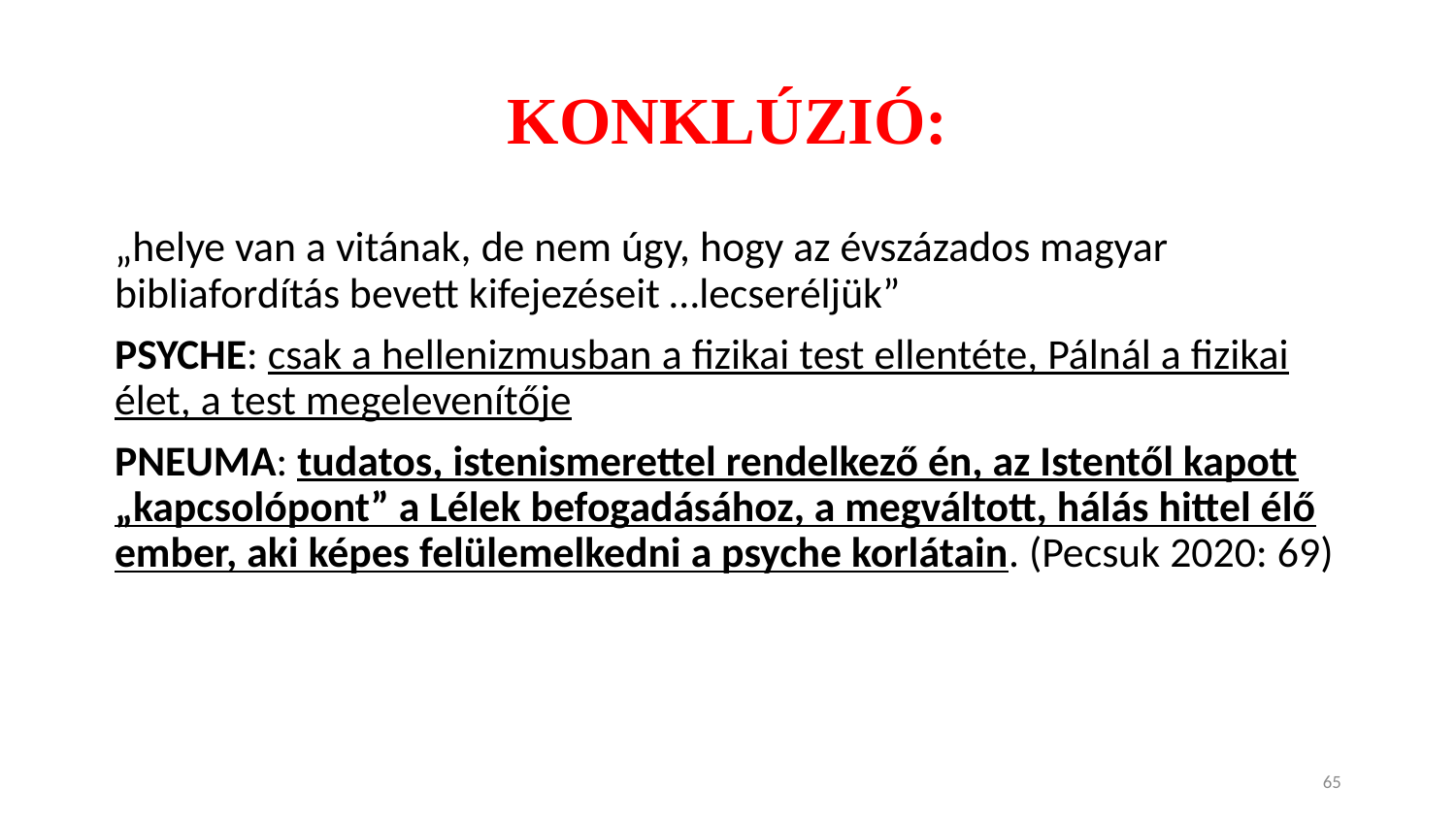

# KONKLÚZIÓ:
„helye van a vitának, de nem úgy, hogy az évszázados magyar bibliafordítás bevett kifejezéseit …lecseréljük”
PSYCHE: csak a hellenizmusban a fizikai test ellentéte, Pálnál a fizikai élet, a test megelevenítője
PNEUMA: tudatos, istenismerettel rendelkező én, az Istentől kapott „kapcsolópont” a Lélek befogadásához, a megváltott, hálás hittel élő ember, aki képes felülemelkedni a psyche korlátain. (Pecsuk 2020: 69)

65